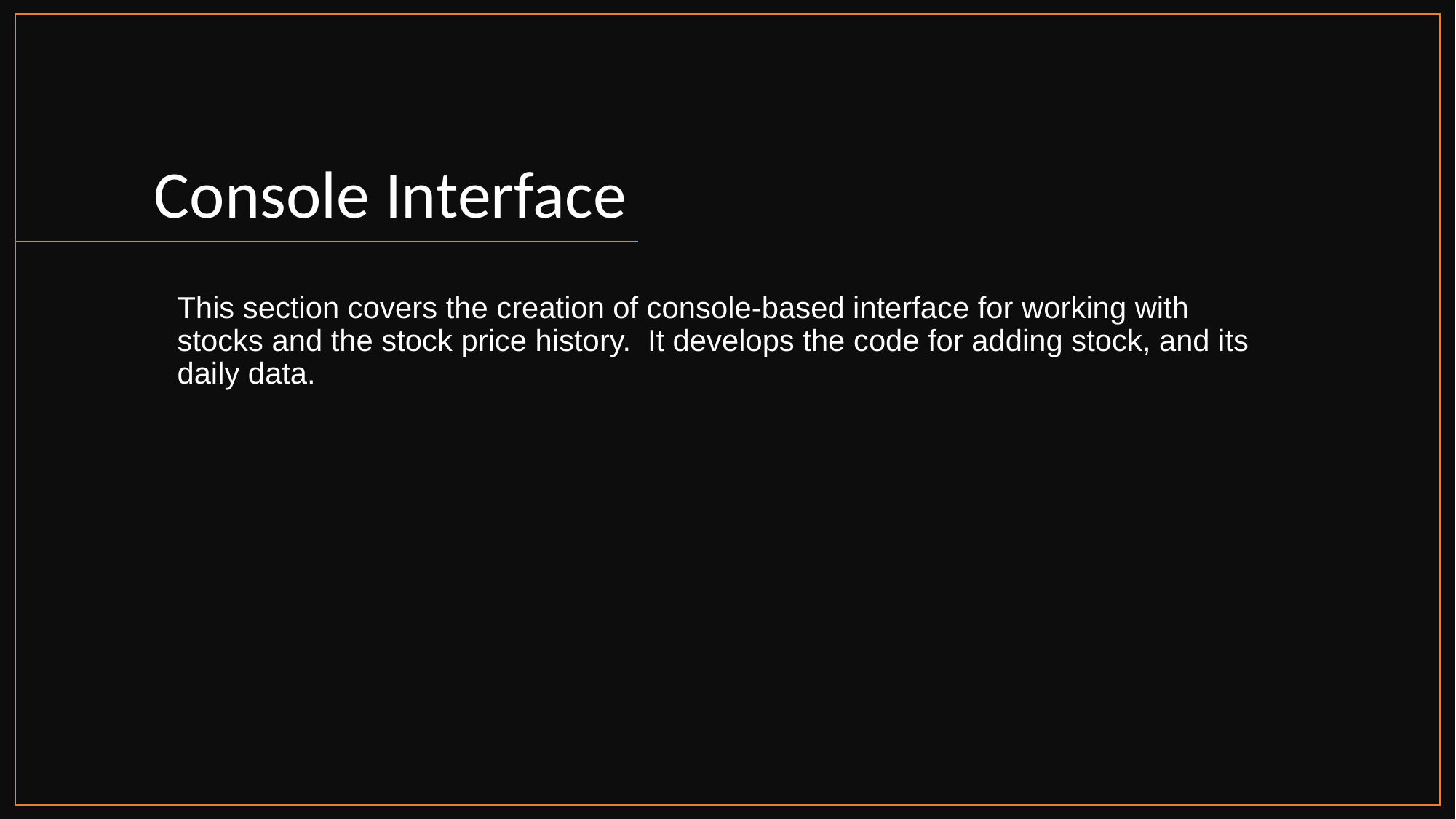

# Console Interface
This section covers the creation of console-based interface for working with stocks and the stock price history.  It develops the code for adding stock, and its daily data.